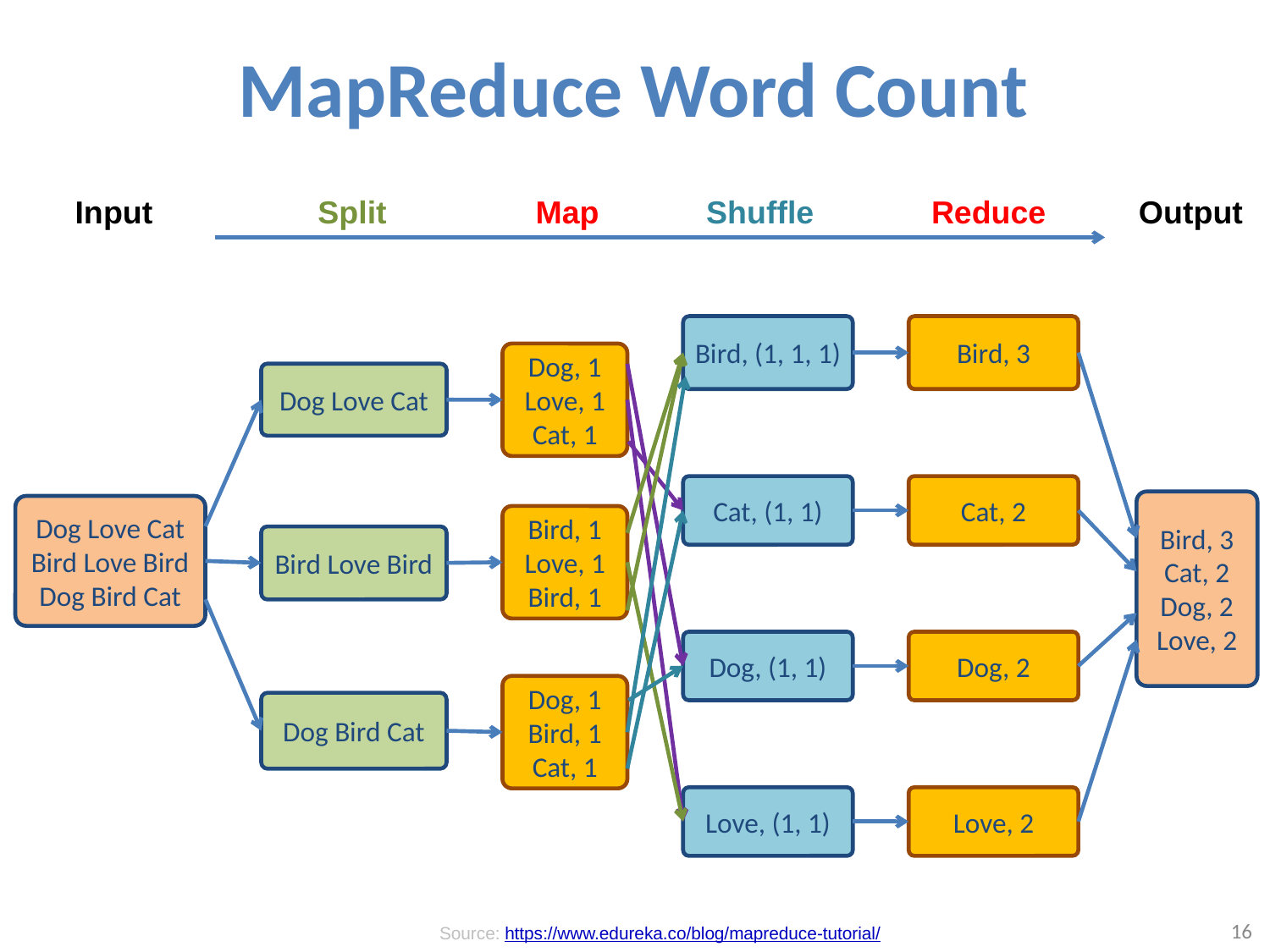

MapReduce Word Count
Input
Split
Map
Shuffle
Reduce
Output
Bird, (1, 1, 1)
Bird, 3
Dog, 1
Love, 1
Cat, 1
Dog Love Cat
Cat, (1, 1)
Cat, 2
Bird, 3
Cat, 2
Dog, 2
Love, 2
Dog Love Cat
Bird Love Bird
Dog Bird Cat
Bird, 1
Love, 1
Bird, 1
Bird Love Bird
Dog, (1, 1)
Dog, 2
Dog, 1
Bird, 1
Cat, 1
Dog Bird Cat
Love, (1, 1)
Love, 2
16
Source: https://www.edureka.co/blog/mapreduce-tutorial/